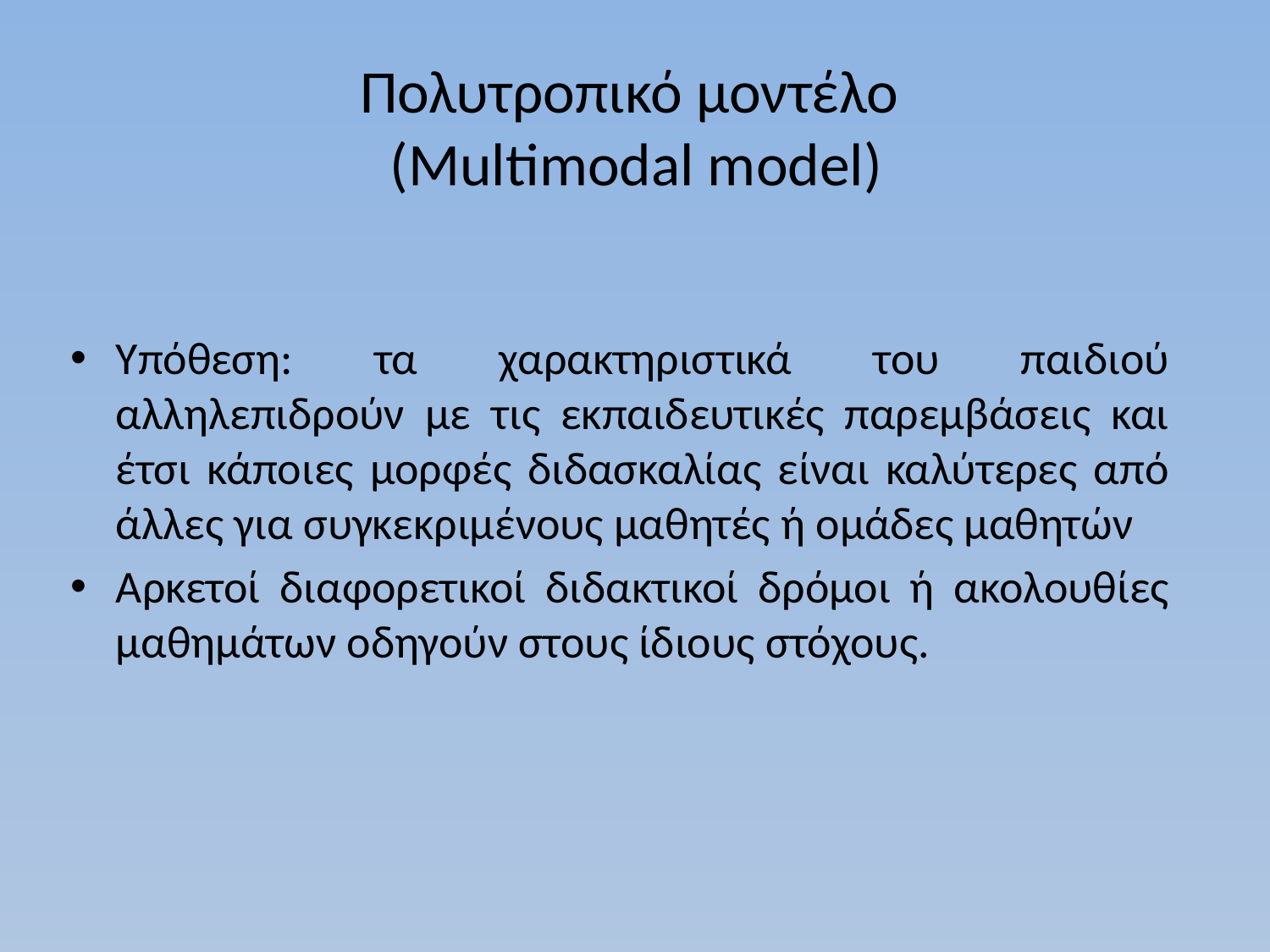

# Πολυτροπικό μοντέλο (Multimodal model)
Υπόθεση: τα χαρακτηριστικά του παιδιού αλληλεπιδρούν με τις εκπαιδευτικές παρεμβάσεις και έτσι κάποιες μορφές διδασκαλίας είναι καλύτερες από άλλες για συγκεκριμένους μαθητές ή ομάδες μαθητών
Αρκετοί διαφορετικοί διδακτικοί δρόμοι ή ακολουθίες μαθημάτων οδηγούν στους ίδιους στόχους.